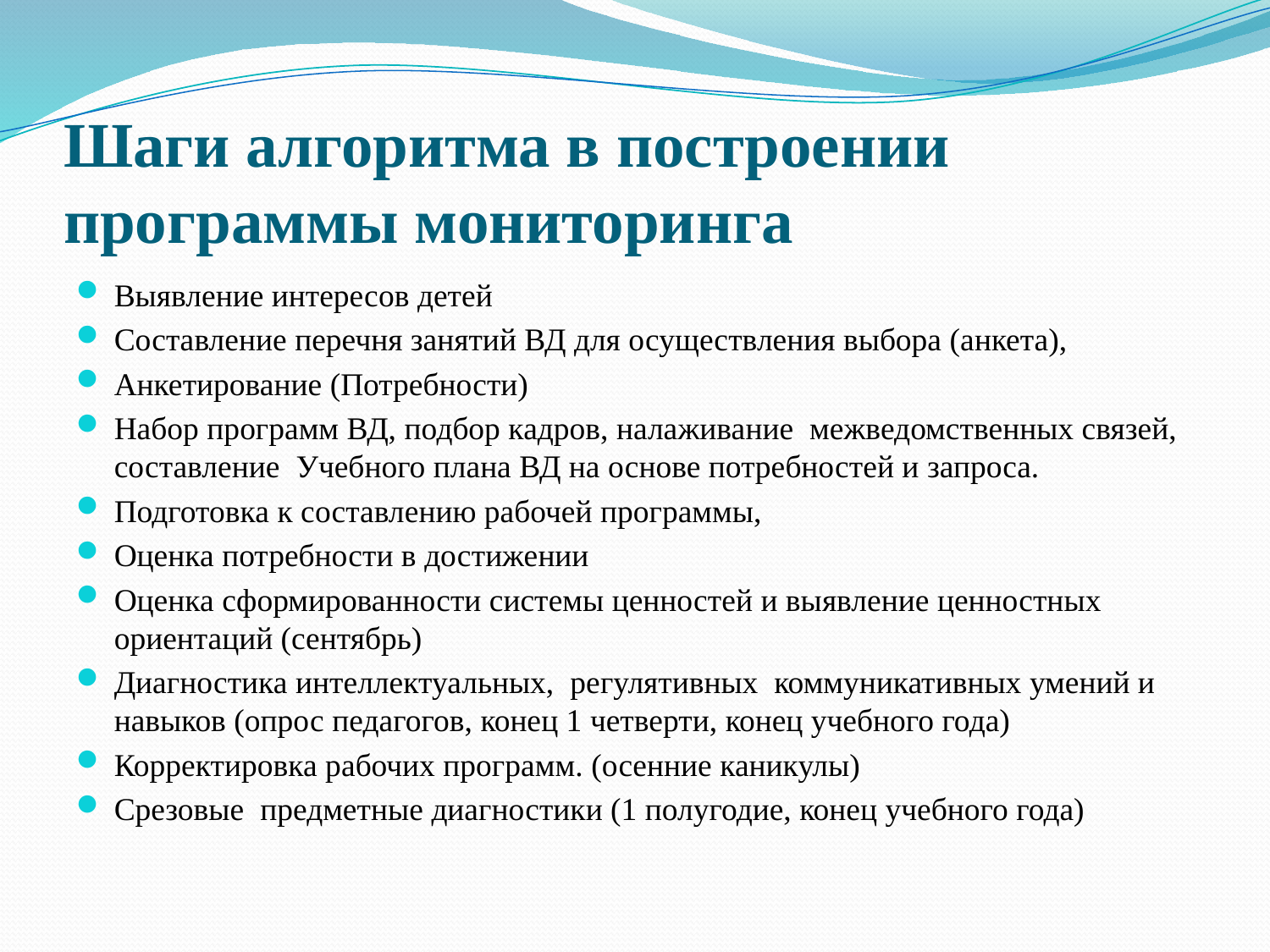

# Шаги алгоритма в построении программы мониторинга
Выявление интересов детей
Составление перечня занятий ВД для осуществления выбора (анкета),
Анкетирование (Потребности)
Набор программ ВД, подбор кадров, налаживание  межведомственных связей,  составление  Учебного плана ВД на основе потребностей и запроса.
Подготовка к составлению рабочей программы,
Оценка потребности в достижении
Оценка сформированности системы ценностей и выявление ценностных ориентаций (сентябрь)
Диагностика интеллектуальных,  регулятивных  коммуникативных умений и навыков (опрос педагогов, конец 1 четверти, конец учебного года)
Корректировка рабочих программ. (осенние каникулы)
Срезовые  предметные диагностики (1 полугодие, конец учебного года)